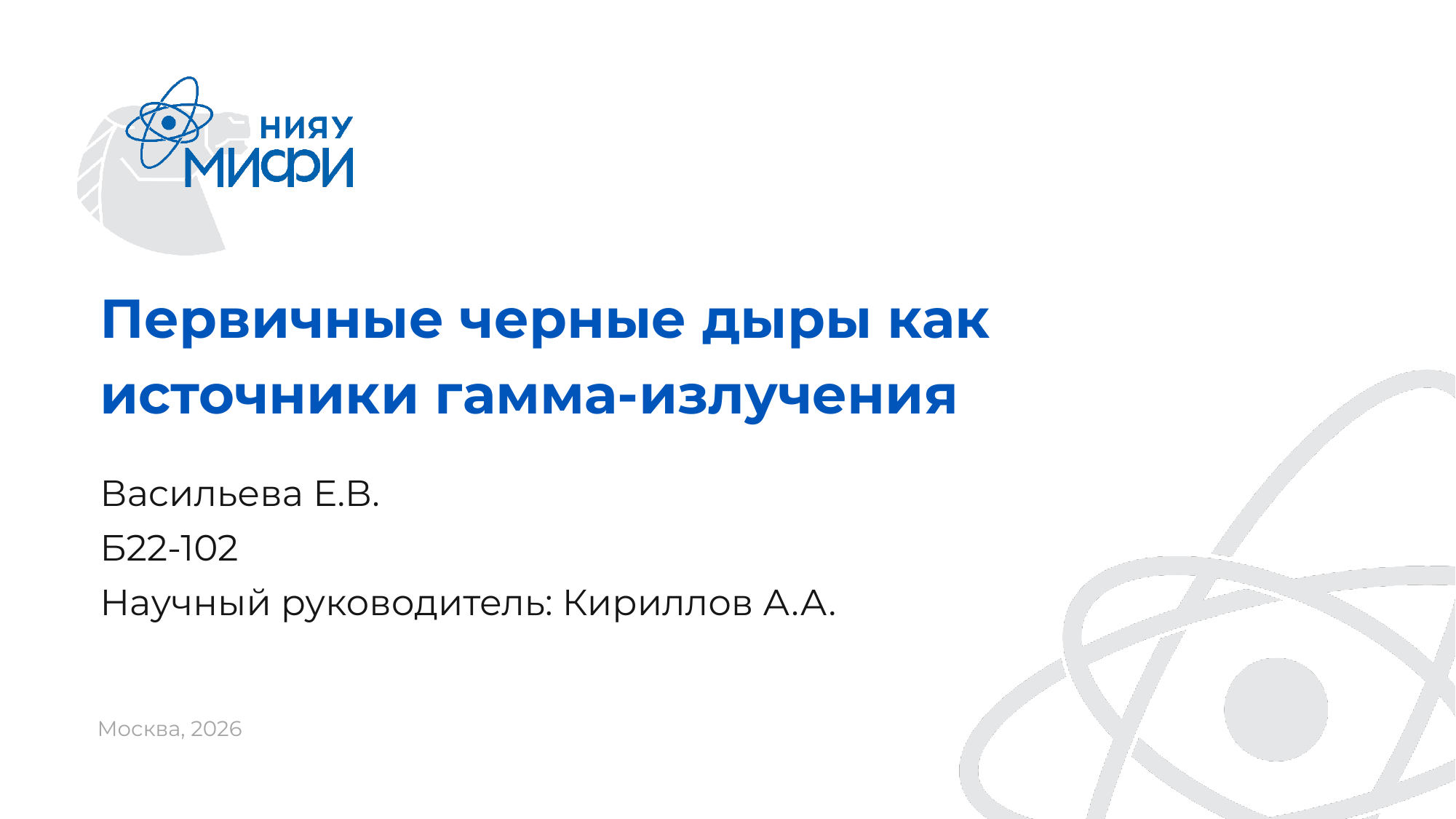

Первичные черные дыры как источники гамма-излучения
Васильева Е.В.
Б22-102
Научный руководитель: Кириллов А.А.
Москва, 2026